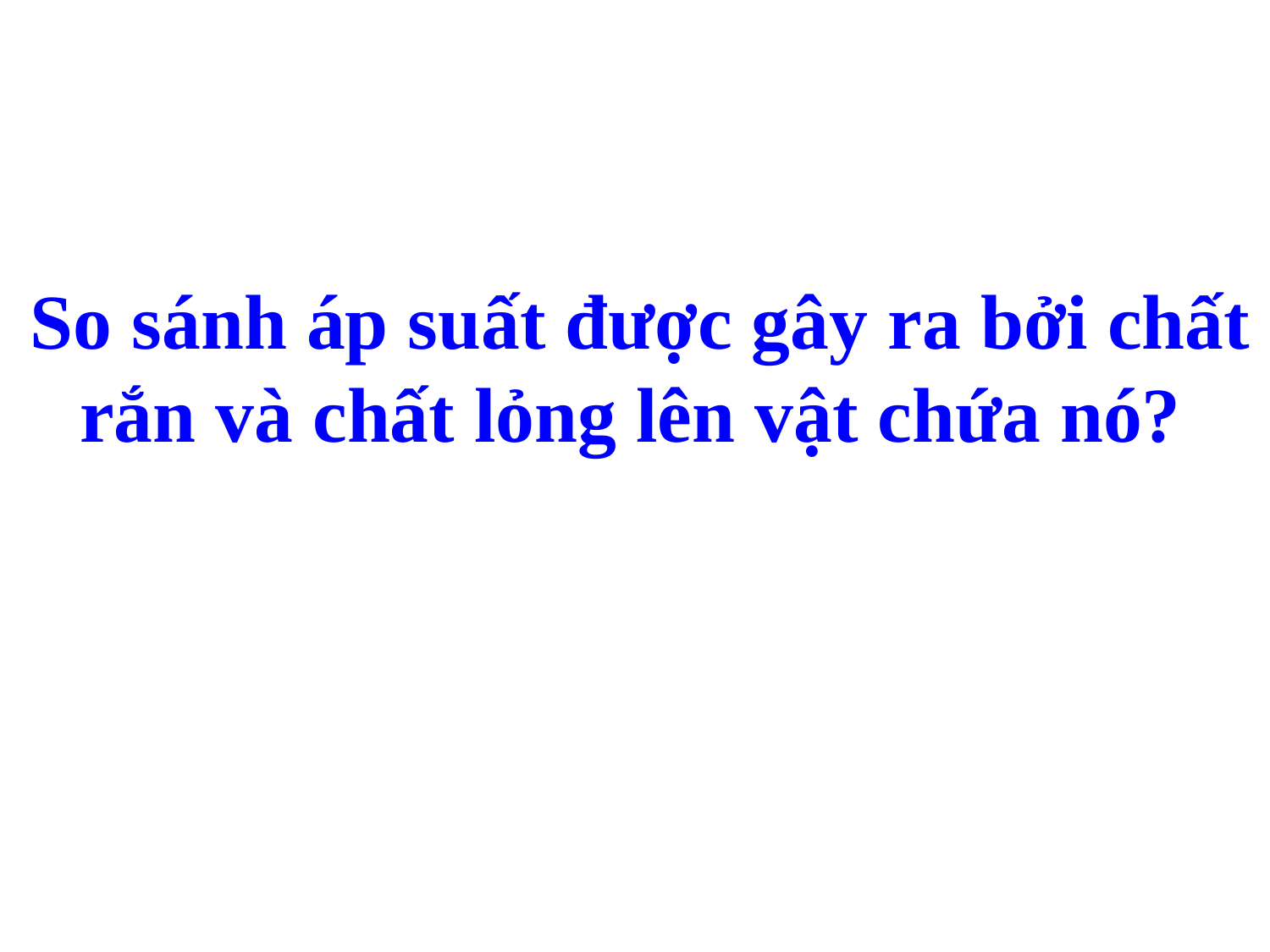

So sánh áp suất được gây ra bởi chất rắn và chất lỏng lên vật chứa nó?